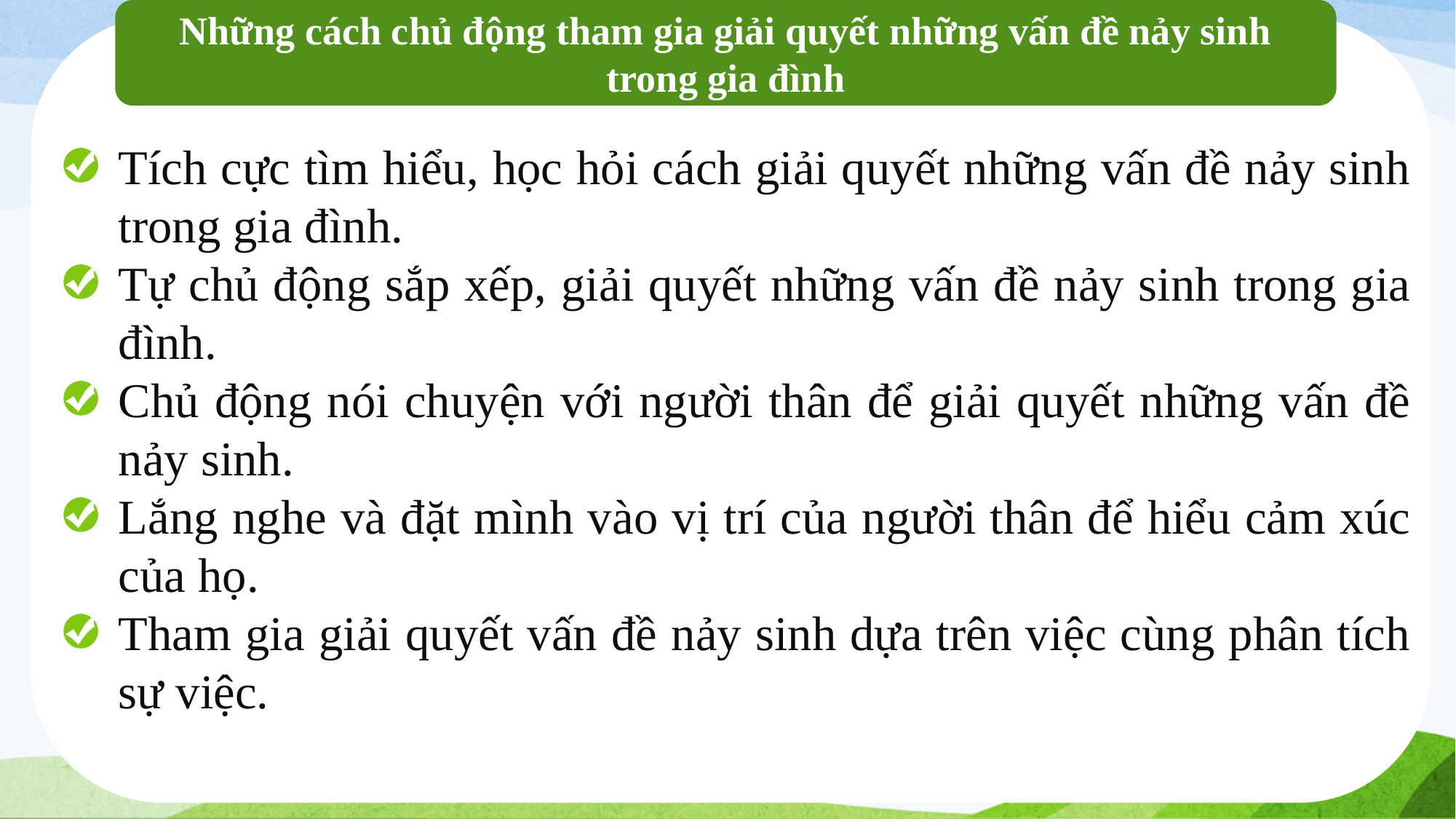

Những cách chủ động tham gia giải quyết những vấn đề nảy sinh trong gia đình

Tích cực tìm hiểu, học hỏi cách giải quyết những vấn đề nảy sinh trong gia đình.
Tự chủ động sắp xếp, giải quyết những vấn đề nảy sinh trong gia đình.
Chủ động nói chuyện với người thân để giải quyết những vấn đề nảy sinh.
Lắng nghe và đặt mình vào vị trí của người thân để hiểu cảm xúc của họ.
Tham gia giải quyết vấn đề nảy sinh dựa trên việc cùng phân tích sự việc.